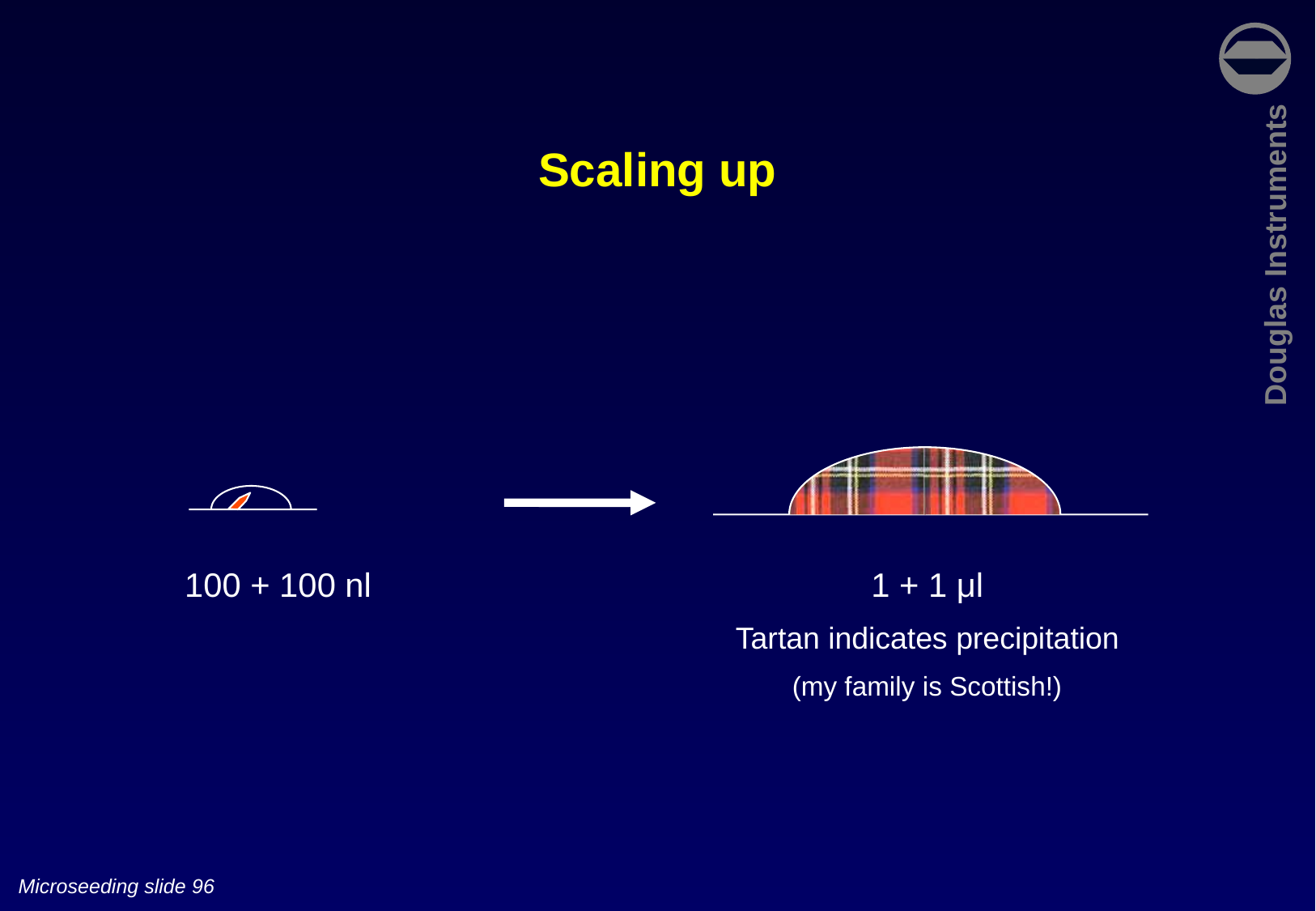

Scaling up

100 + 100 nl
1 + 1 μl
Tartan indicates precipitation
(my family is Scottish!)